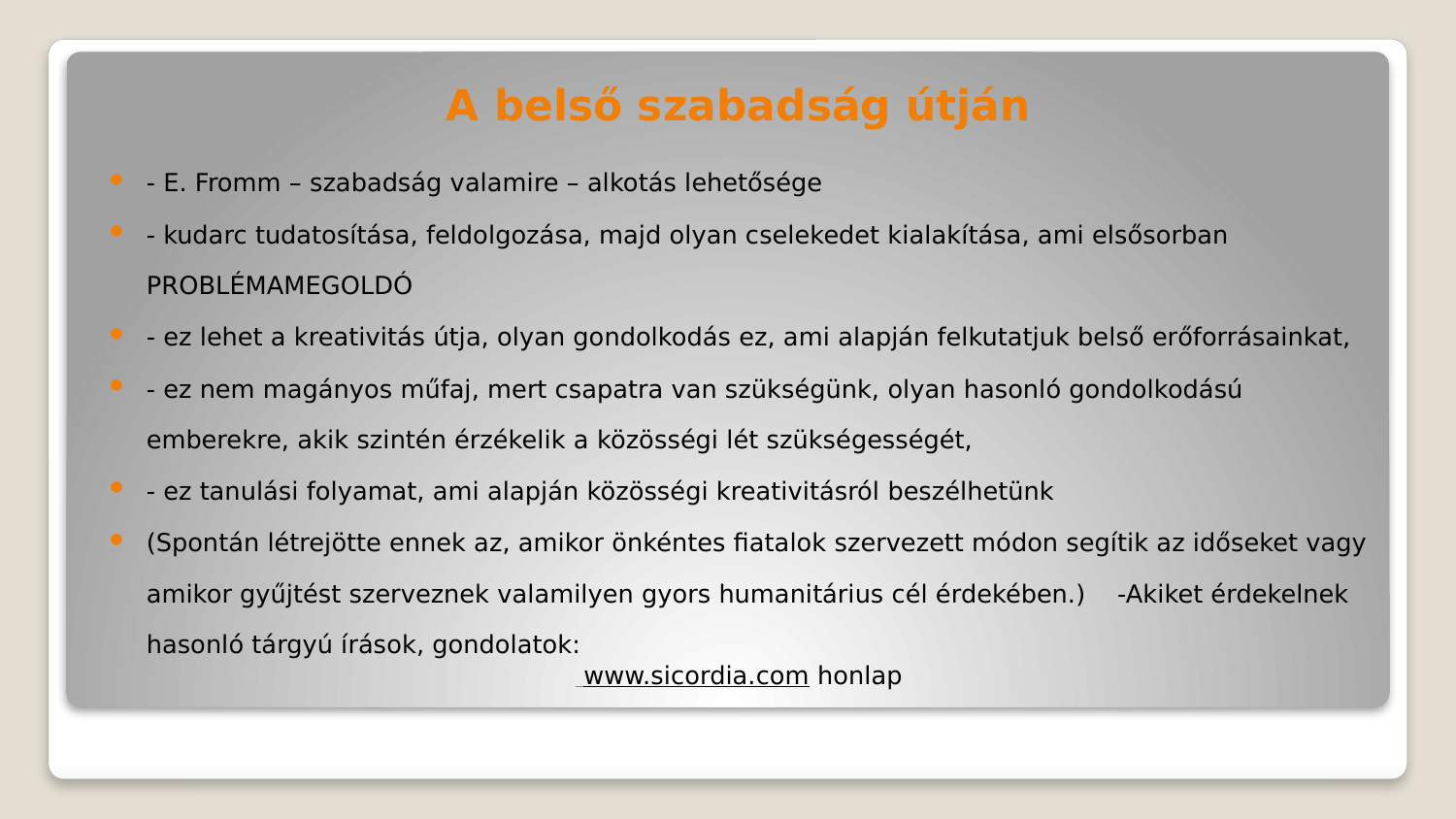

A belső szabadság útján

- E. Fromm – szabadság valamire – alkotás lehetősége
- kudarc tudatosítása, feldolgozása, majd olyan cselekedet kialakítása, ami elsősorban PROBLÉMAMEGOLDÓ
- ez lehet a kreativitás útja, olyan gondolkodás ez, ami alapján felkutatjuk belső erőforrásainkat,
- ez nem magányos műfaj, mert csapatra van szükségünk, olyan hasonló gondolkodású emberekre, akik szintén érzékelik a közösségi lét szükségességét,
- ez tanulási folyamat, ami alapján közösségi kreativitásról beszélhetünk
(Spontán létrejötte ennek az, amikor önkéntes fiatalok szervezett módon segítik az időseket vagy amikor gyűjtést szerveznek valamilyen gyors humanitárius cél érdekében.)    -Akiket érdekelnek hasonló tárgyú írások, gondolatok:
 www.sicordia.com honlap